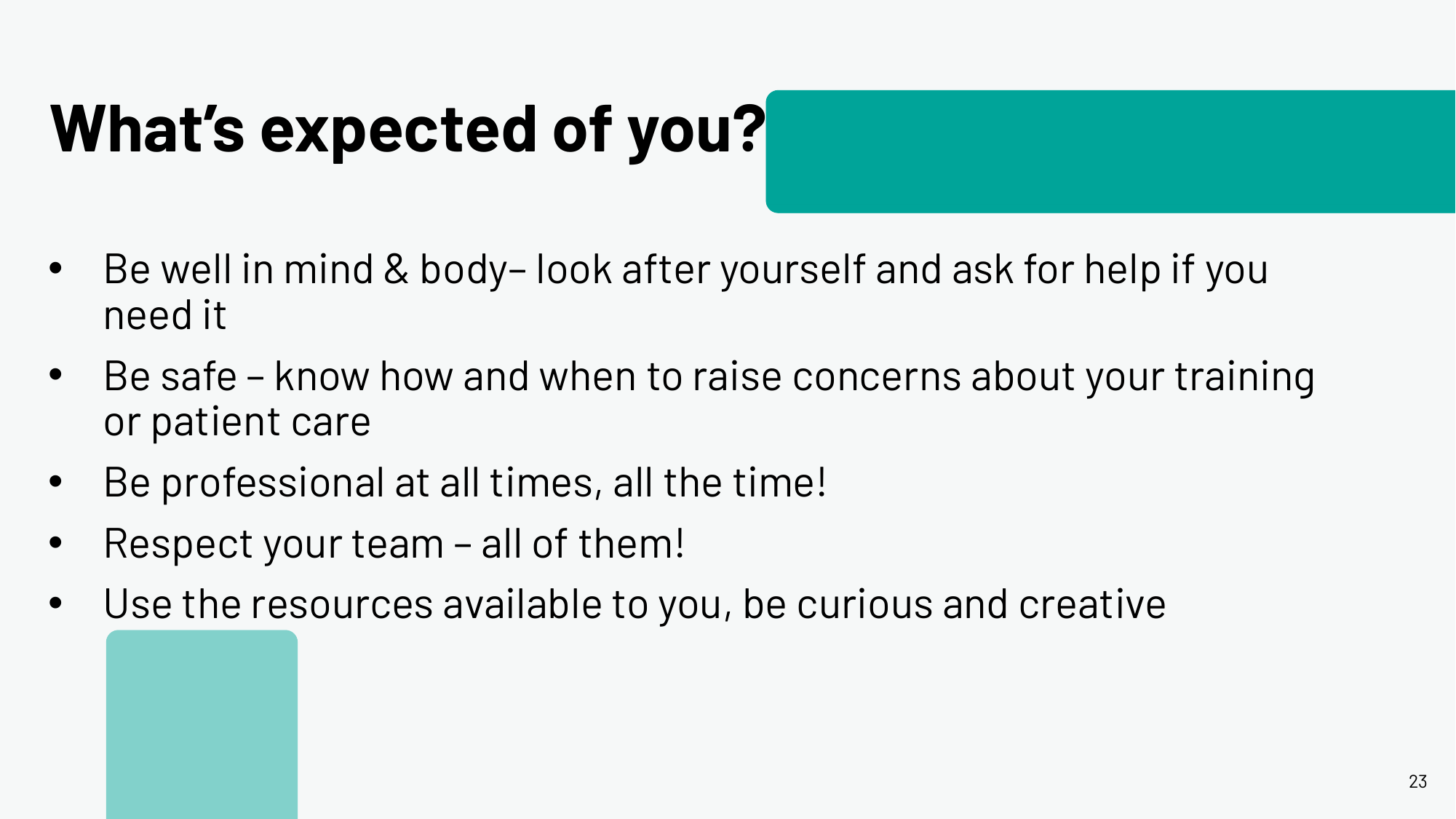

# What’s expected of you?
Be well in mind & body– look after yourself and ask for help if you need it
Be safe – know how and when to raise concerns about your training or patient care
Be professional at all times, all the time!
Respect your team – all of them!
Use the resources available to you, be curious and creative